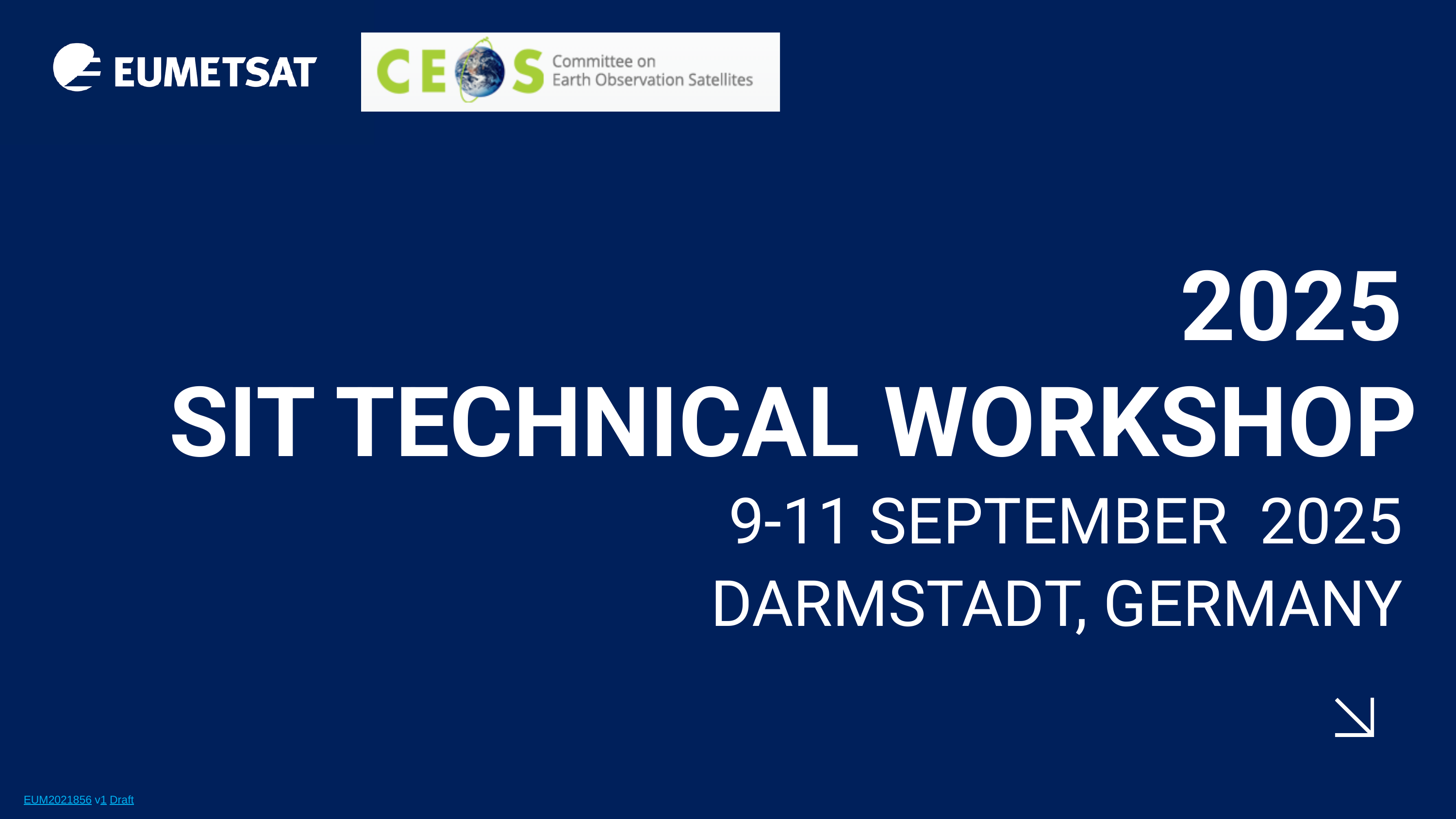

2025
 SIT TECHNICAL WORKSHOP
 9-11 SEPTEMBER  2025
DARMSTADT, GERMANY